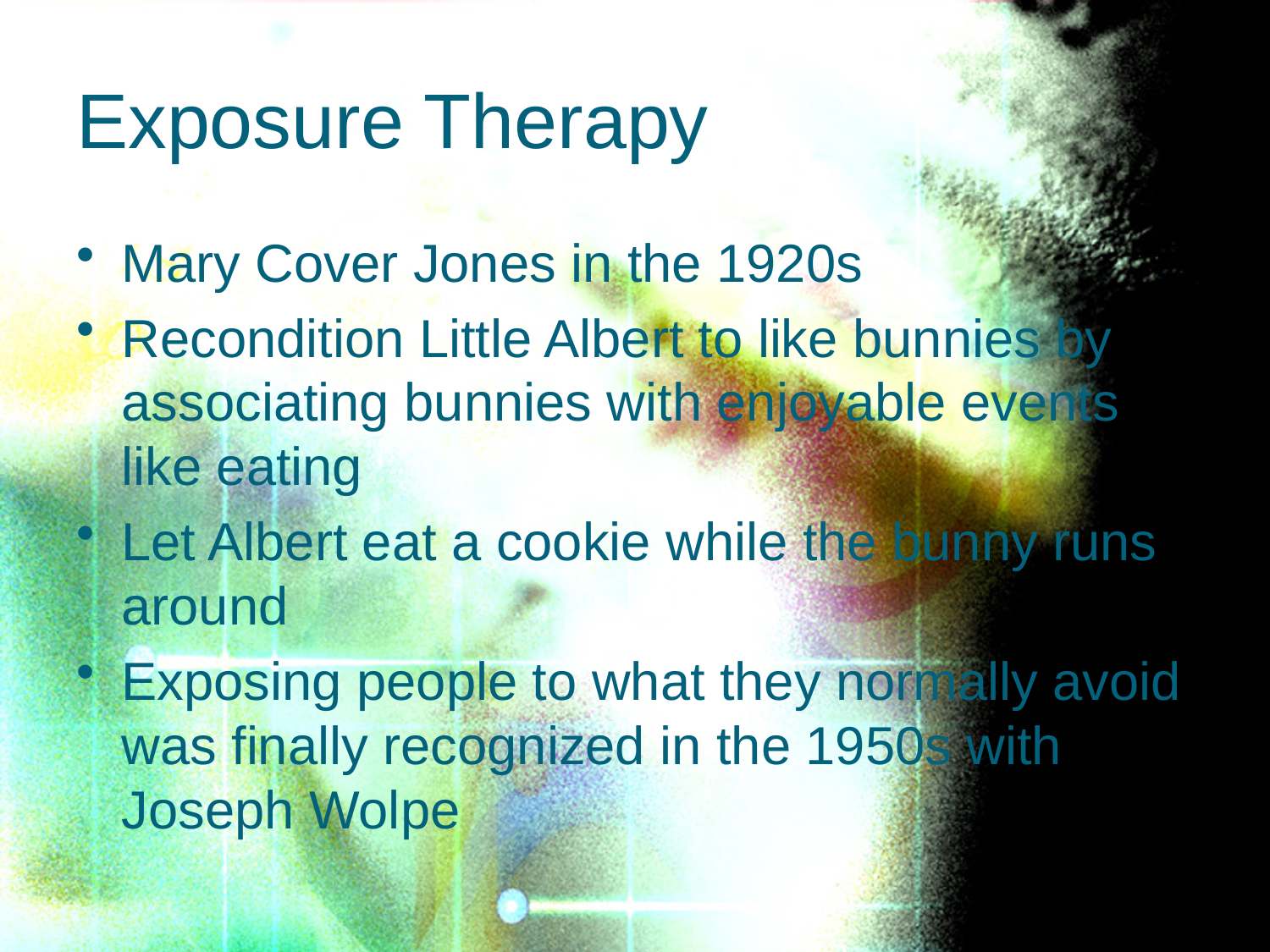

# Exposure Therapy
Mary Cover Jones in the 1920s
Recondition Little Albert to like bunnies by associating bunnies with enjoyable events like eating
Let Albert eat a cookie while the bunny runs around
Exposing people to what they normally avoid was finally recognized in the 1950s with Joseph Wolpe